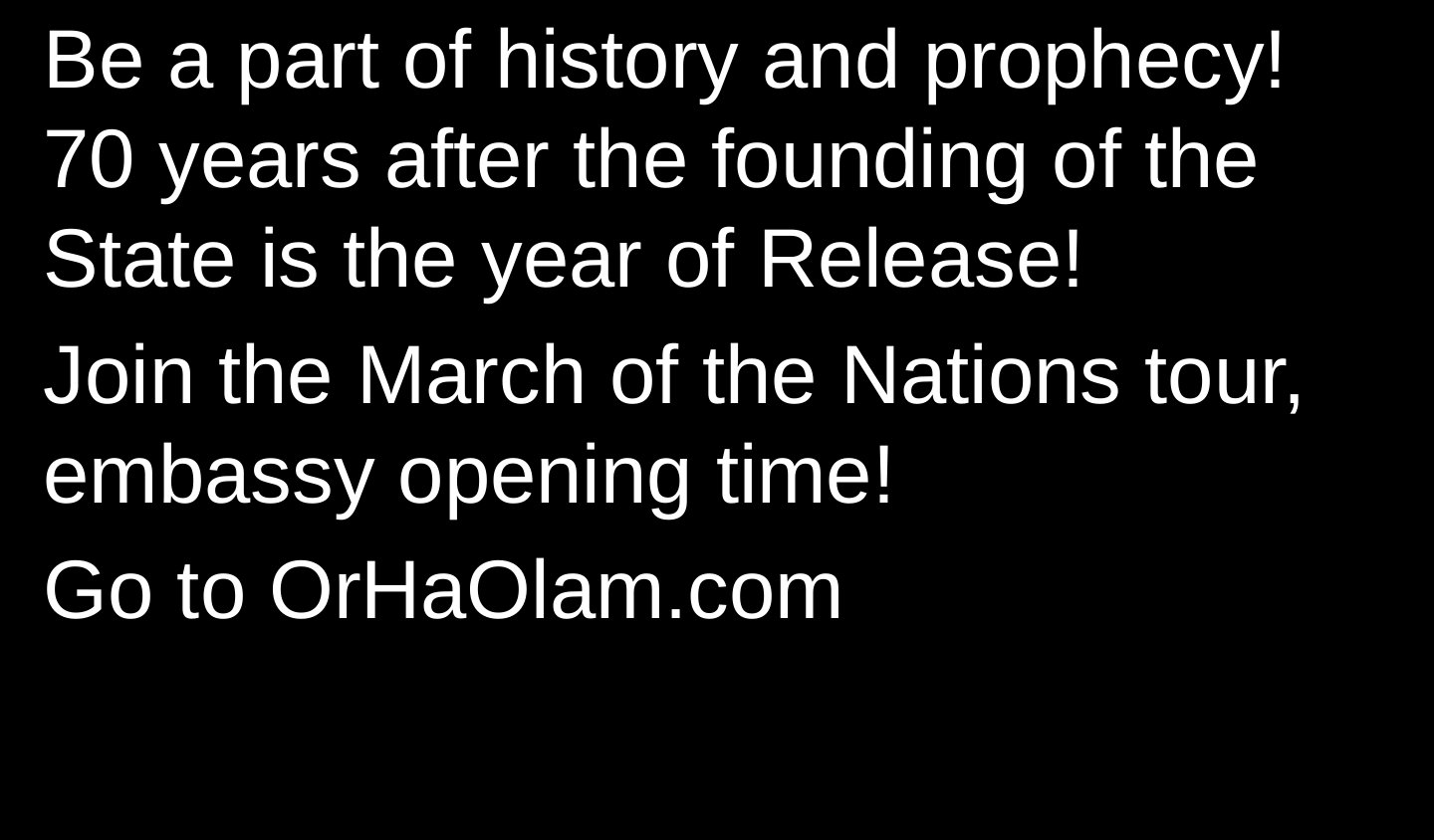

Be a part of history and prophecy!  70 years after the founding of the State is the year of Release!
Join the March of the Nations tour, embassy opening time!
Go to OrHaOlam.com